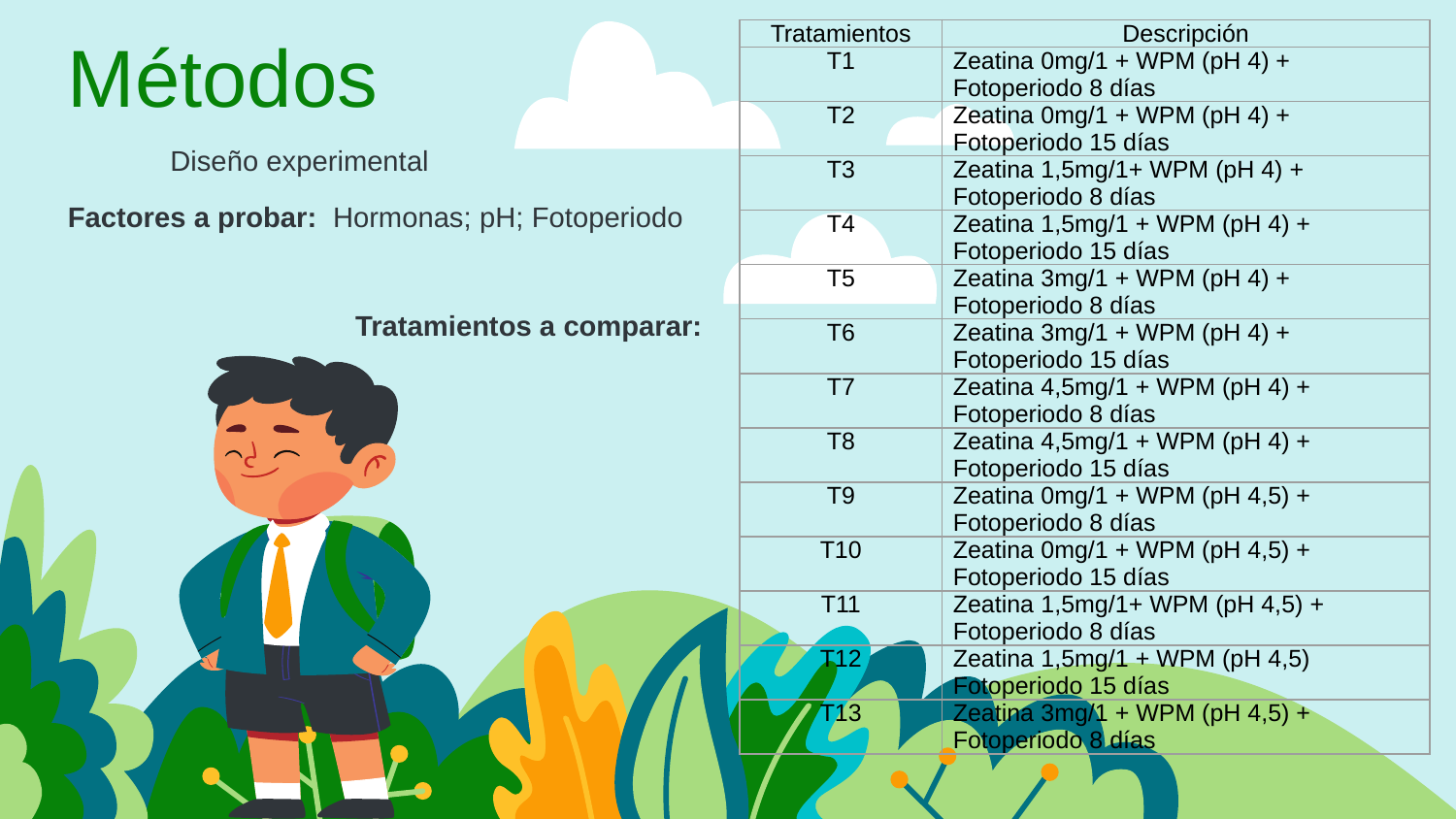

# Métodos
| Tratamientos | Descripción |
| --- | --- |
| T1 | Zeatina 0mg/1 + WPM (pH 4) + Fotoperiodo 8 días |
| T2 | Zeatina 0mg/1 + WPM (pH 4) + Fotoperiodo 15 días |
| T3 | Zeatina 1,5mg/1+ WPM (pH 4) + Fotoperiodo 8 días |
| T4 | Zeatina 1,5mg/1 + WPM (pH 4) + Fotoperiodo 15 días |
| T5 | Zeatina 3mg/1 + WPM (pH 4) + Fotoperiodo 8 días |
| T6 | Zeatina 3mg/1 + WPM (pH 4) + Fotoperiodo 15 días |
| T7 | Zeatina 4,5mg/1 + WPM (pH 4) + Fotoperiodo 8 días |
| T8 | Zeatina 4,5mg/1 + WPM (pH 4) + Fotoperiodo 15 días |
| T9 | Zeatina 0mg/1 + WPM (pH 4,5) + Fotoperiodo 8 días |
| T10 | Zeatina 0mg/1 + WPM (pH 4,5) + Fotoperiodo 15 días |
| T11 | Zeatina 1,5mg/1+ WPM (pH 4,5) + Fotoperiodo 8 días |
| T12 | Zeatina 1,5mg/1 + WPM (pH 4,5) Fotoperiodo 15 días |
| T13 | Zeatina 3mg/1 + WPM (pH 4,5) + Fotoperiodo 8 días |

Diseño experimental
Factores a probar:  Hormonas; pH; Fotoperiodo

Tratamientos a comparar: